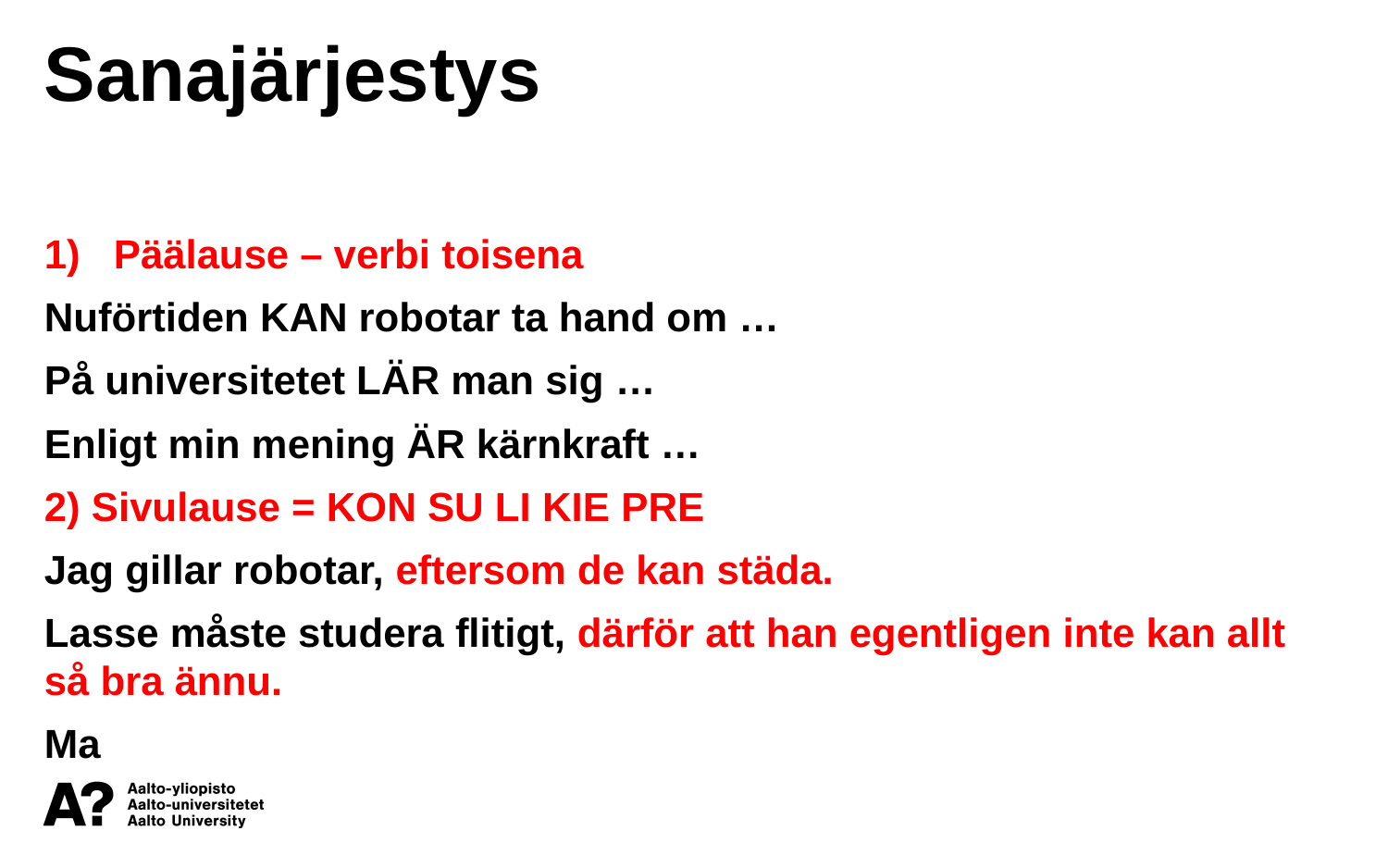

Sanajärjestys
Päälause – verbi toisena
Nuförtiden KAN robotar ta hand om …
På universitetet LÄR man sig …
Enligt min mening ÄR kärnkraft …
2) Sivulause = KON SU LI KIE PRE
Jag gillar robotar, eftersom de kan städa.
Lasse måste studera flitigt, därför att han egentligen inte kan allt så bra ännu.
Ma